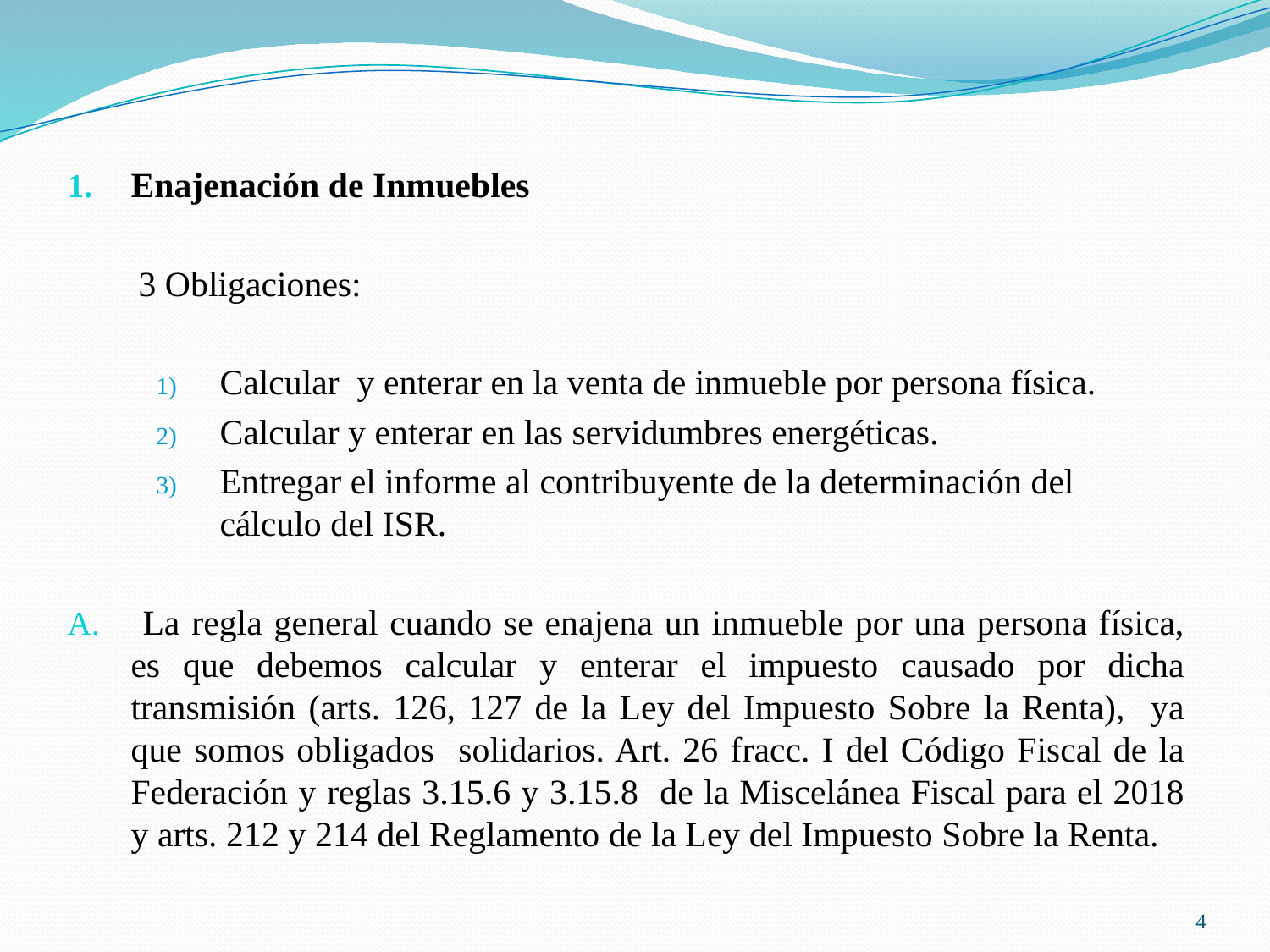

Enajenación de Inmuebles

        3 Obligaciones:

Calcular  y enterar en la venta de inmueble por persona física.
Calcular y enterar en las servidumbres energéticas.
Entregar el informe al contribuyente de la determinación del cálculo del ISR.

 La regla general cuando se enajena un inmueble por una persona física, es que debemos calcular y enterar el impuesto causado por dicha transmisión (arts. 126, 127 de la Ley del Impuesto Sobre la Renta),  ya que somos obligados  solidarios. Art. 26 fracc. I del Código Fiscal de la Federación y reglas 3.15.6 y 3.15.8  de la Miscelánea Fiscal para el 2018 y arts. 212 y 214 del Reglamento de la Ley del Impuesto Sobre la Renta.

4